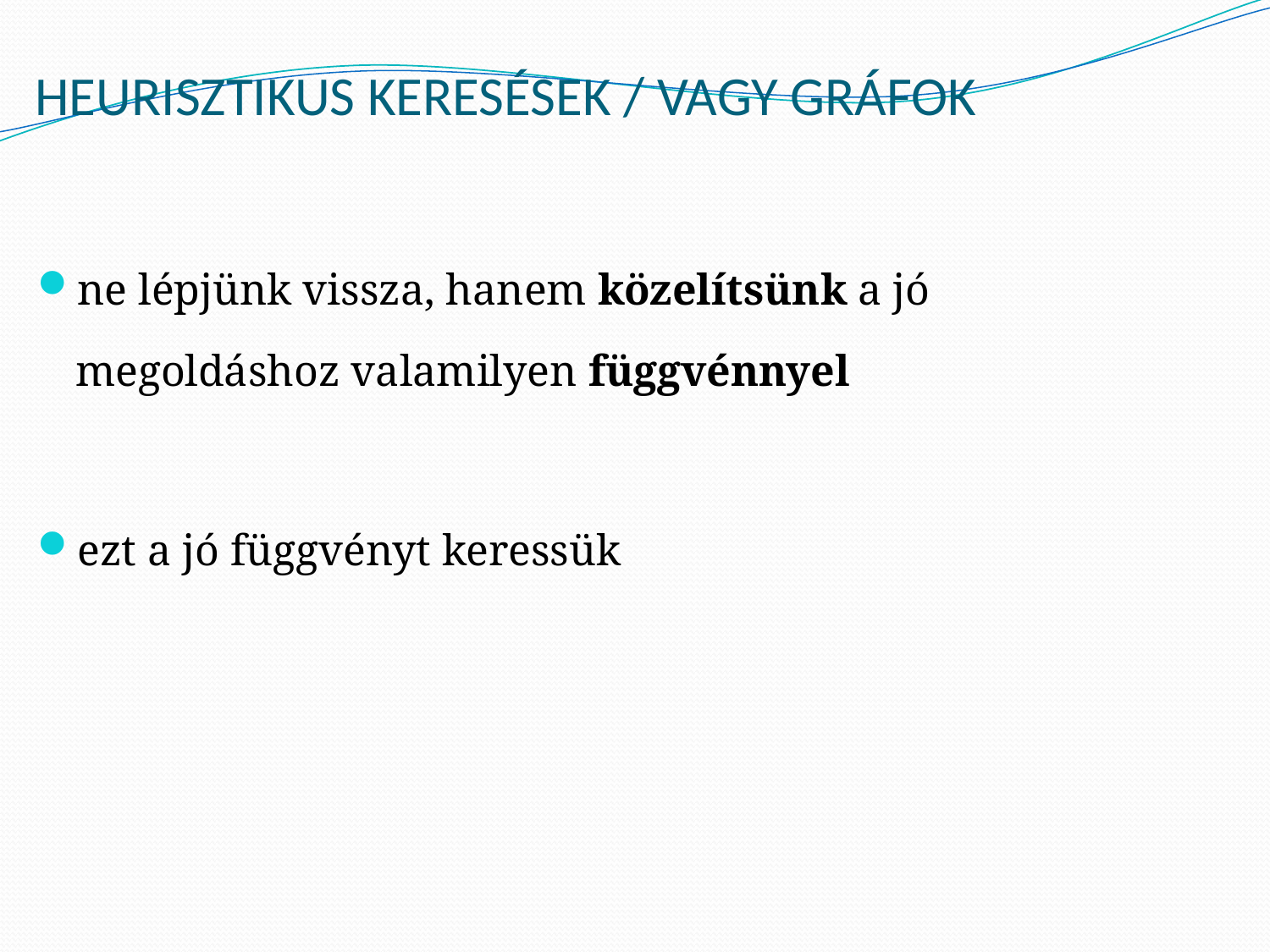

# HEURISZTIKUS KERESÉSEK / VAGY GRÁFOK
ne lépjünk vissza, hanem közelítsünk a jó megoldáshoz valamilyen függvénnyel

ezt a jó függvényt keressük